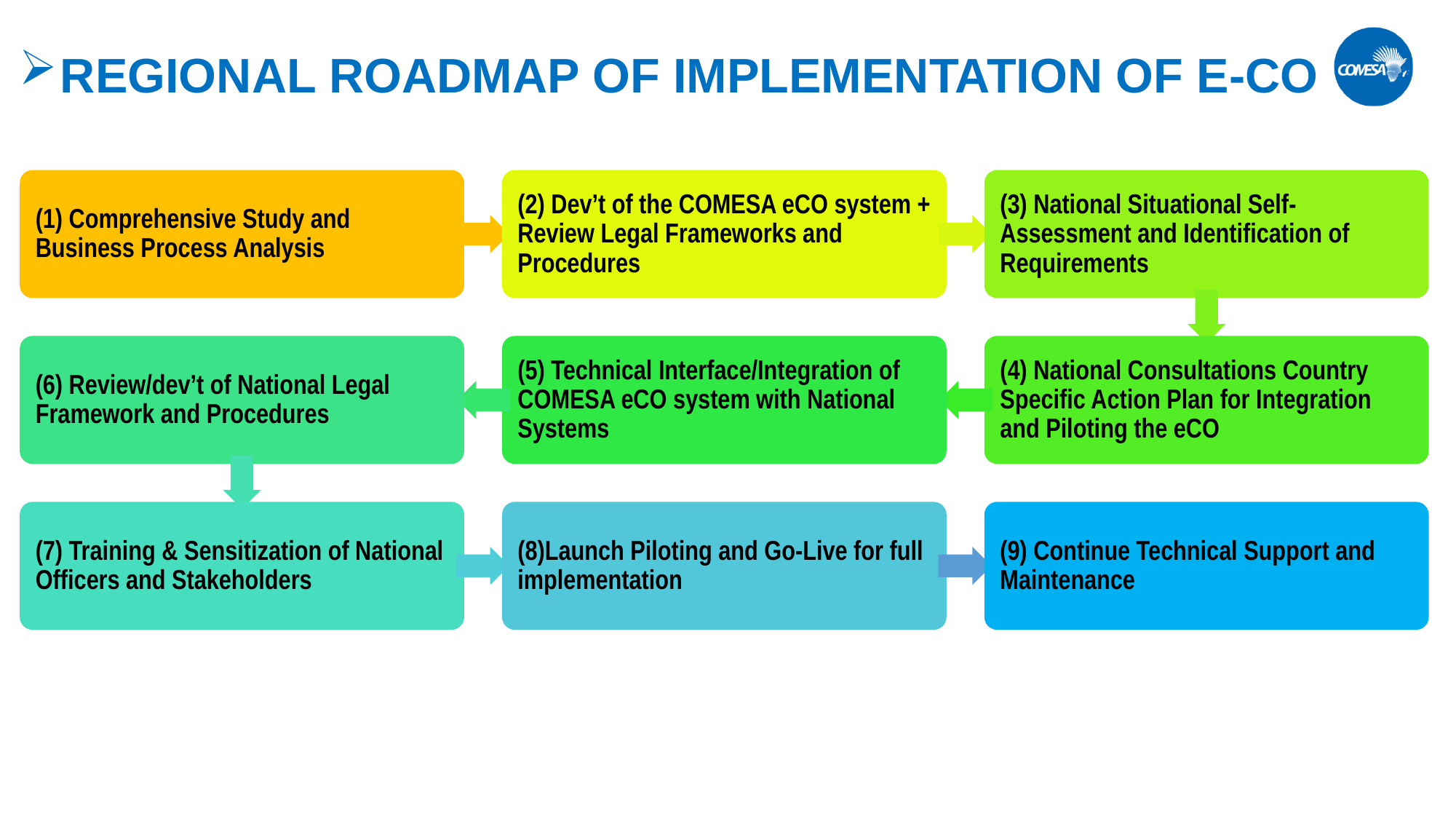

REGIONAL ROADMAP OF IMPLEMENTATION OF E-CO
(1) Comprehensive Study and Business Process Analysis

(2) Dev’t of the COMESA eCO system + Review Legal Frameworks and Procedures

(3) National Situational Self-Assessment and Identification of Requirements

(4) National Consultations Country Specific Action Plan for Integration and Piloting the eCO

(5) Technical Interface/Integration of COMESA eCO system with National Systems

(6) Review/dev’t of National Legal Framework and Procedures

(7) Training & Sensitization of National Officers and Stakeholders

(8)Launch Piloting and Go-Live for full implementation

(9) Continue Technical Support and Maintenance